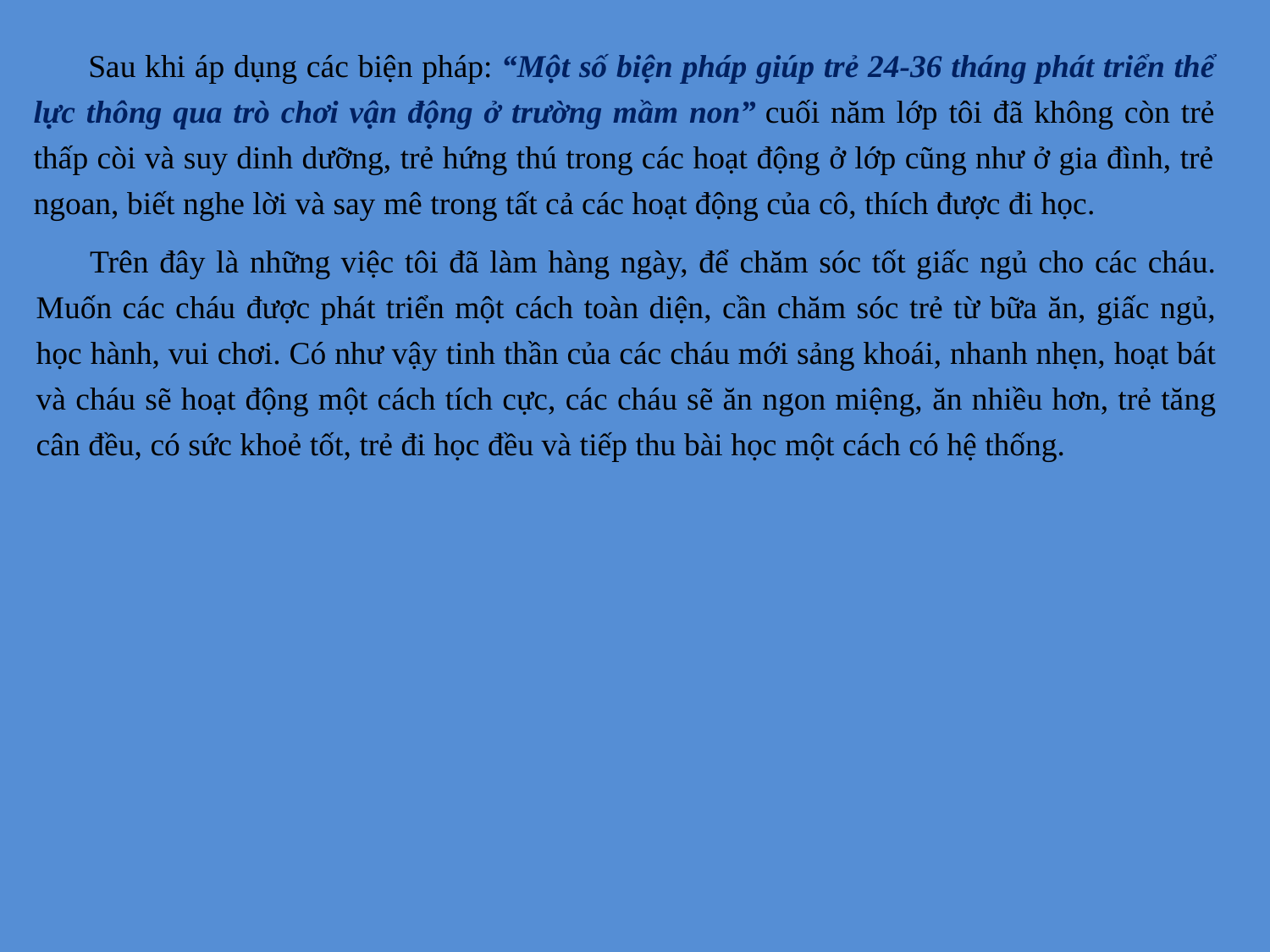

Sau khi áp dụng các biện pháp: “Một số biện pháp giúp trẻ 24-36 tháng phát triển thể lực thông qua trò chơi vận động ở trường mầm non” cuối năm lớp tôi đã không còn trẻ thấp còi và suy dinh dưỡng, trẻ hứng thú trong các hoạt động ở lớp cũng như ở gia đình, trẻ ngoan, biết nghe lời và say mê trong tất cả các hoạt động của cô, thích được đi học.
     Trên đây là những việc tôi đã làm hàng ngày, để chăm sóc tốt giấc ngủ cho các cháu. Muốn các cháu được phát triển một cách toàn diện, cần chăm sóc trẻ từ bữa ăn, giấc ngủ, học hành, vui chơi. Có như vậy tinh thần của các cháu mới sảng khoái, nhanh nhẹn, hoạt bát và cháu sẽ hoạt động một cách tích cực, các cháu sẽ ăn ngon miệng, ăn nhiều hơn, trẻ tăng cân đều, có sức khoẻ tốt, trẻ đi học đều và tiếp thu bài học một cách có hệ thống.